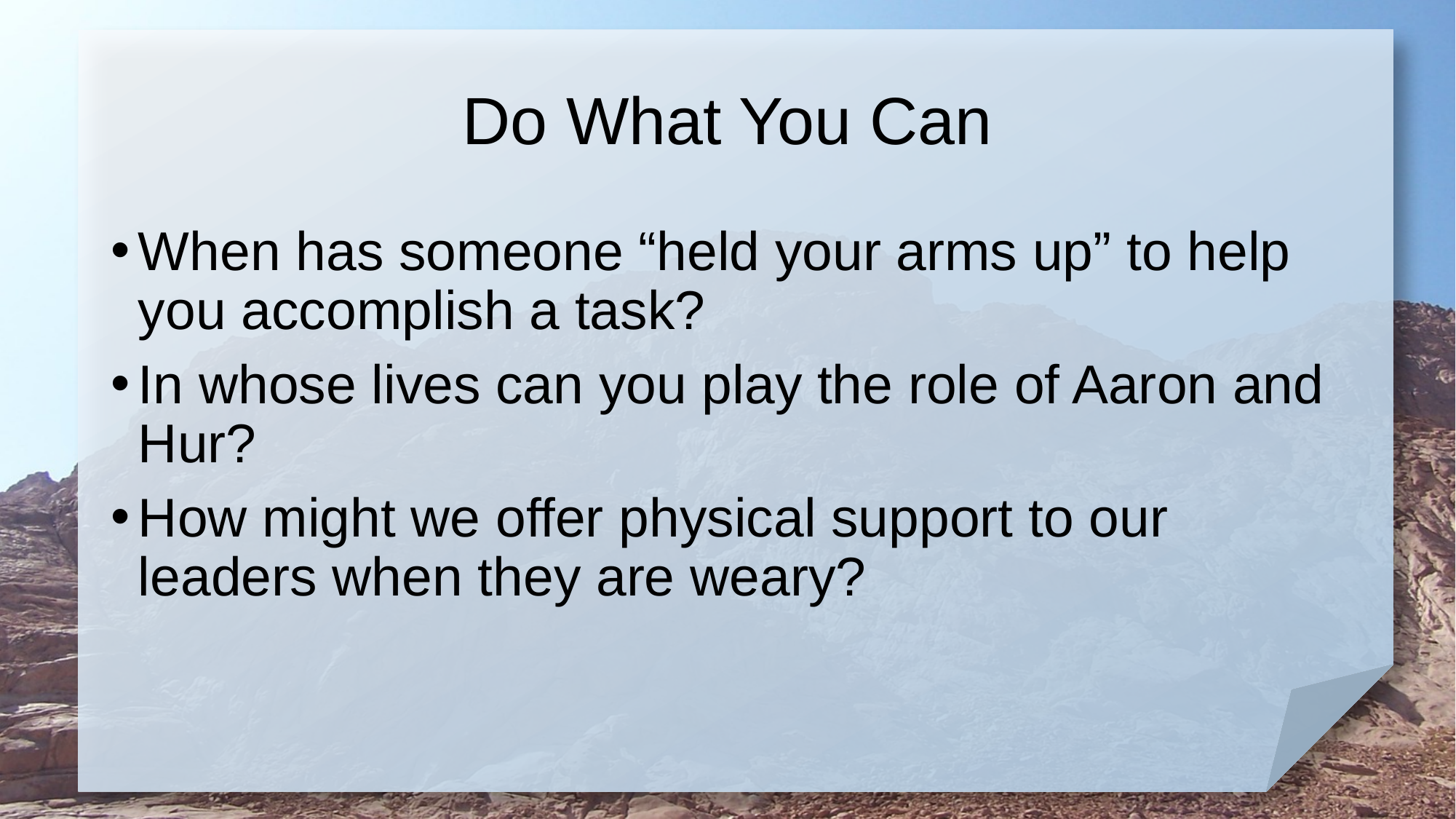

# Do What You Can
When has someone “held your arms up” to help you accomplish a task?
In whose lives can you play the role of Aaron and Hur?
How might we offer physical support to our leaders when they are weary?